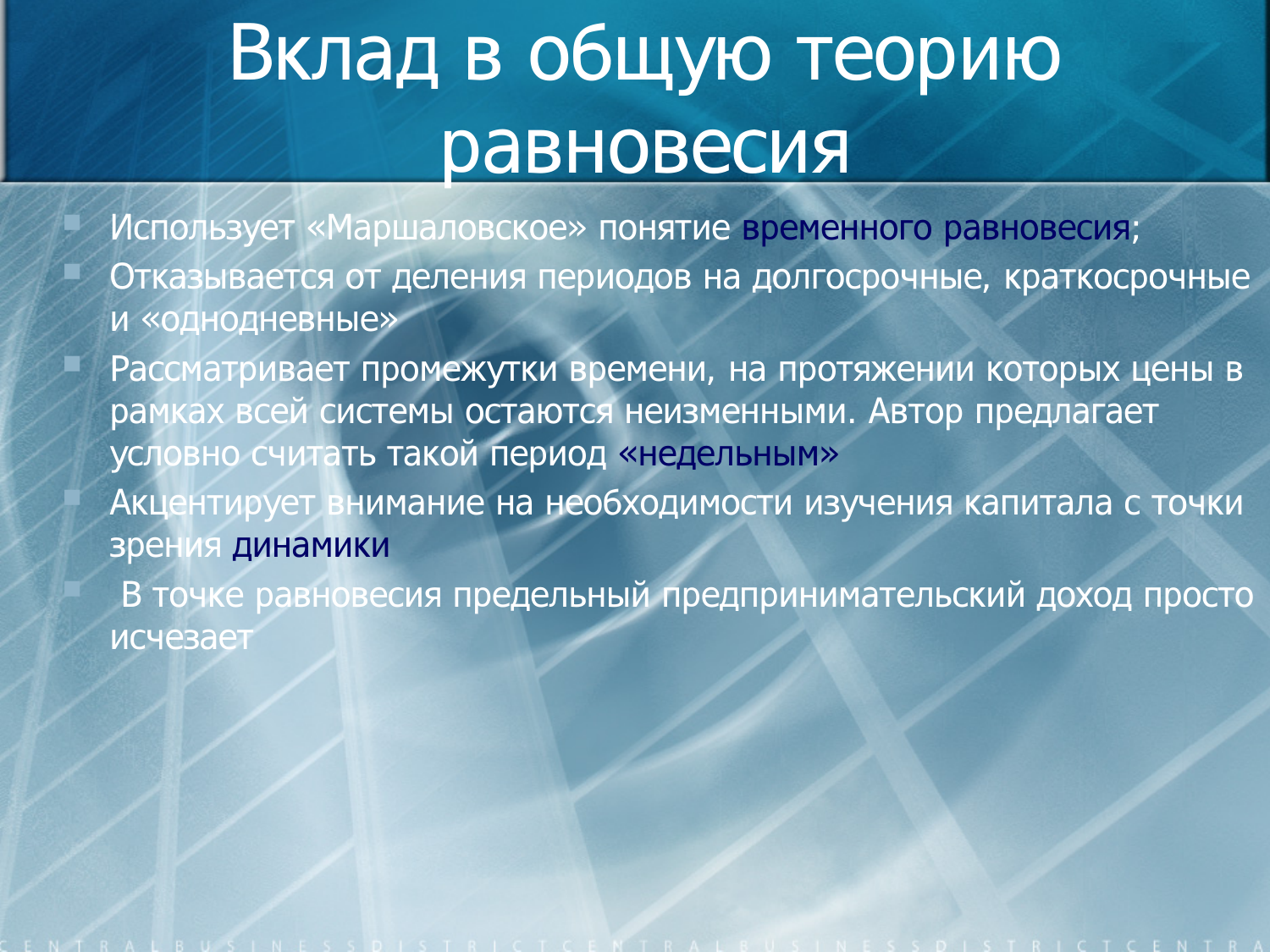

# Вклад в общую теорию равновесия
Использует «Маршаловское» понятие временного равновесия;
Отказывается от деления периодов на долгосрочные, краткосрочные и «однодневные»
Рассматривает промежутки времени, на протяжении которых цены в рамках всей системы остаются неизменными. Автор предлагает условно считать такой период «недельным»
Акцентирует внимание на необходимости изучения капитала с точки зрения динамики
 В точке равновесия предельный предпринимательский доход просто исчезает